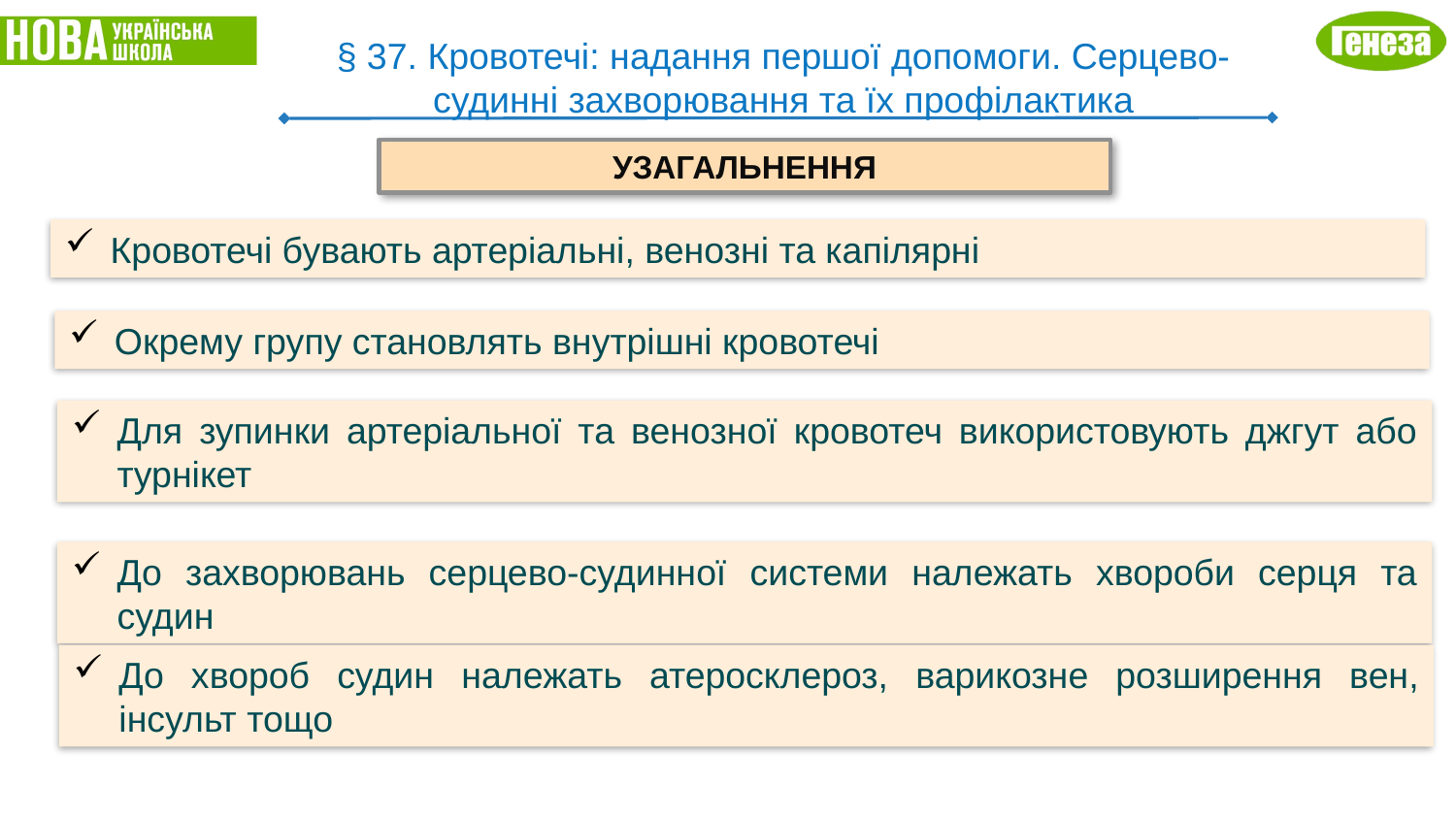

§ 37. Кровотечі: надання першої допомоги. Серцево-судинні захворювання та їх профілактика
УЗАГАЛЬНЕННЯ
Кровотечі бувають артеріальні, венозні та капілярні
Окрему групу становлять внутрішні кровотечі
Для зупинки артеріальної та венозної кровотеч використовують джгут або турнікет
До захворювань серцево-судинної системи належать хвороби серця та судин
До хвороб судин належать атеросклероз, варикозне розширення вен, інсульт тощо